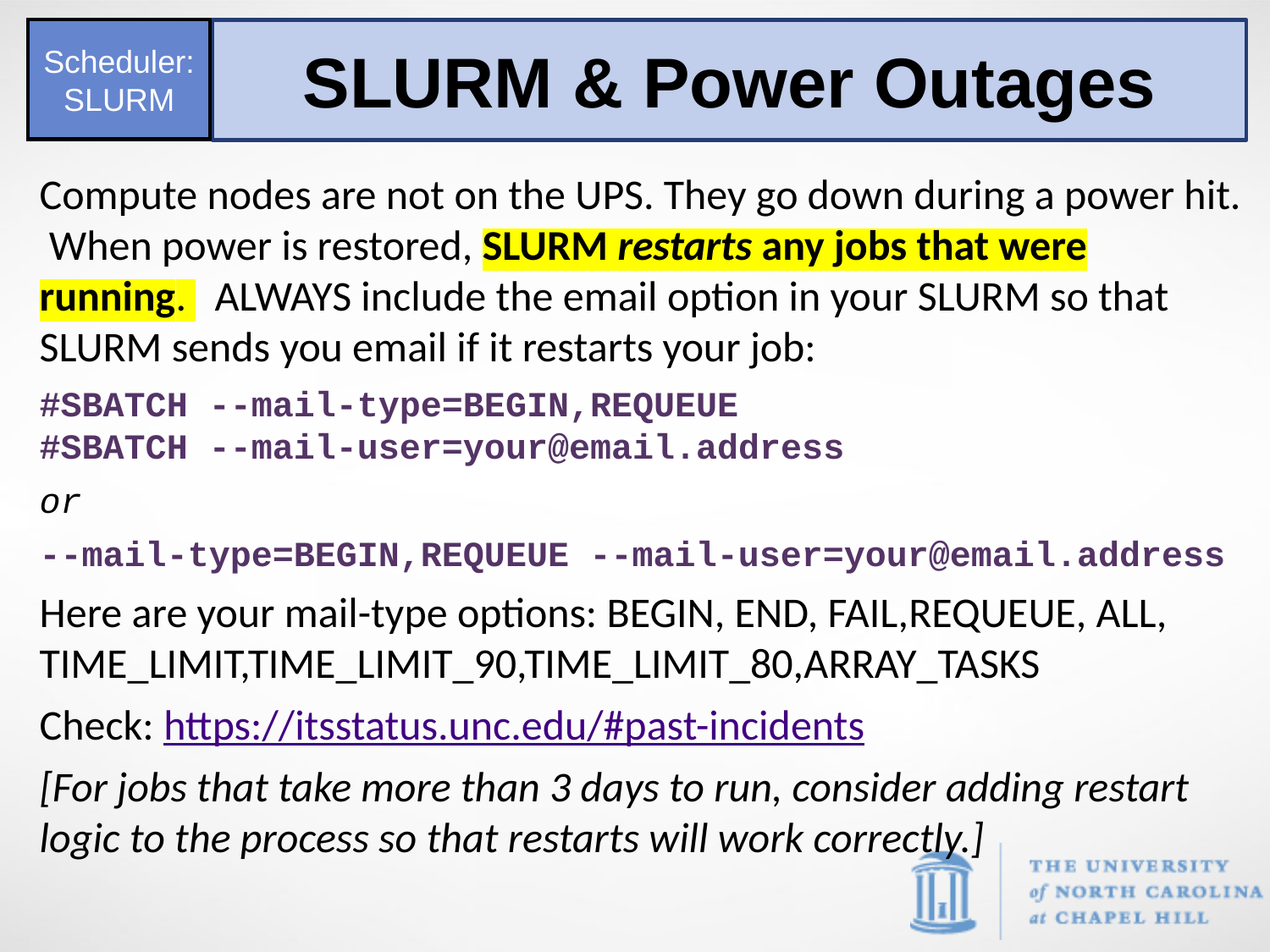

Scheduler:SLURM
SLURM & Power Outages

Compute nodes are not on the UPS. They go down during a power hit.  When power is restored, SLURM restarts any jobs that were running.   ALWAYS include the email option in your SLURM so that SLURM sends you email if it restarts your job:
#SBATCH --mail-type=BEGIN,REQUEUE
#SBATCH --mail-user=your@email.address
or
--mail-type=BEGIN,REQUEUE --mail-user=your@email.address
Here are your mail-type options: BEGIN, END, FAIL,REQUEUE, ALL, TIME_LIMIT,TIME_LIMIT_90,TIME_LIMIT_80,ARRAY_TASKS
Check: https://itsstatus.unc.edu/#past-incidents
[For jobs that take more than 3 days to run, consider adding restart logic to the process so that restarts will work correctly.]